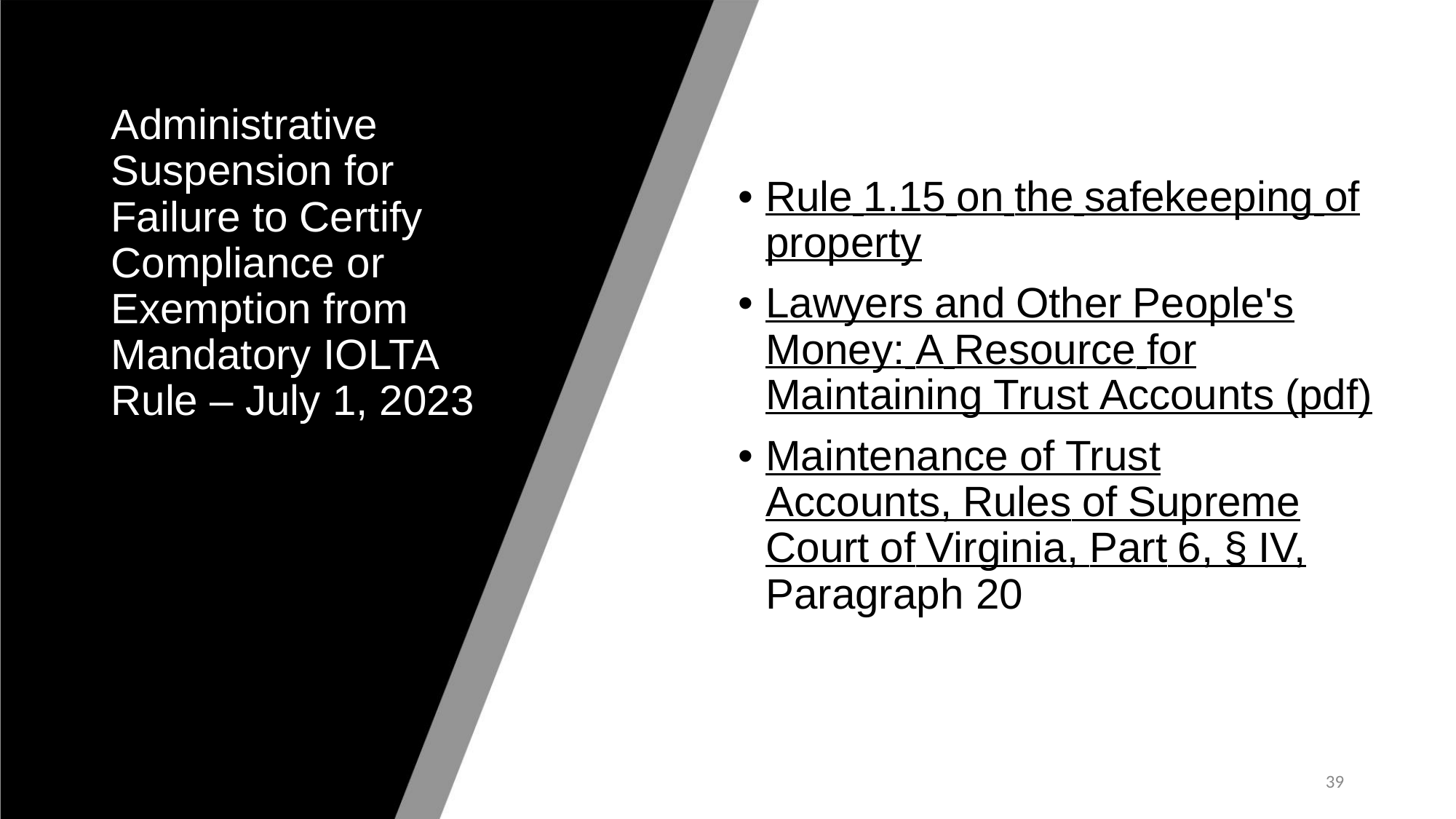

Administrative
Suspension for
Failure to Certify
Compliance or
Exemption from
Mandatory IOLTA
Rule – July 1, 2023
• Rule 1.15 on the safekeeping of
property
• Lawyers and Other People's
Money: A Resource for
Maintaining Trust Accounts (pdf)
• Maintenance of Trust
Accounts, Rules of Supreme
Court of Virginia, Part 6, § IV,
Paragraph 20
39